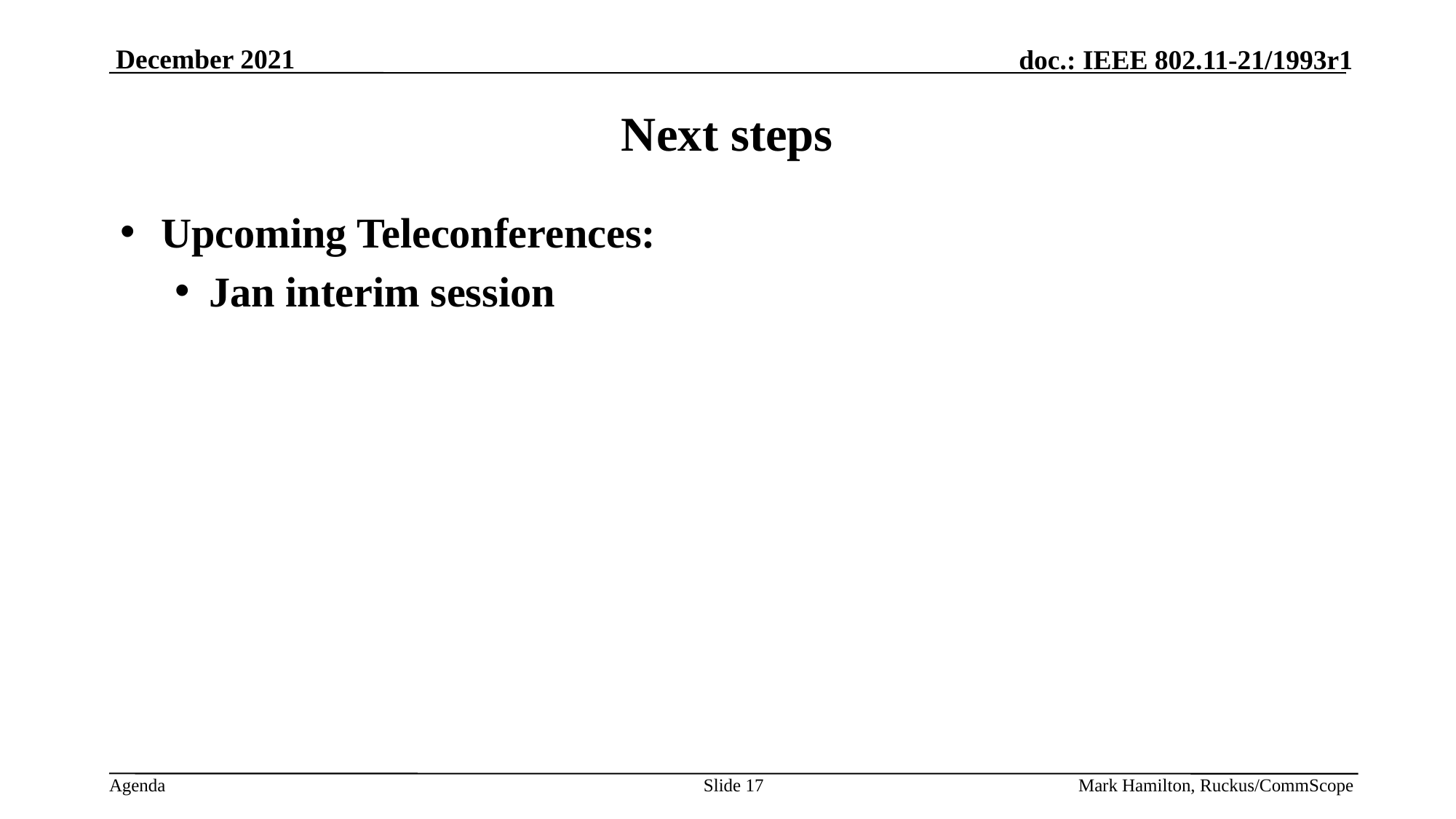

# Next steps
Upcoming Teleconferences:
Jan interim session

Slide 17